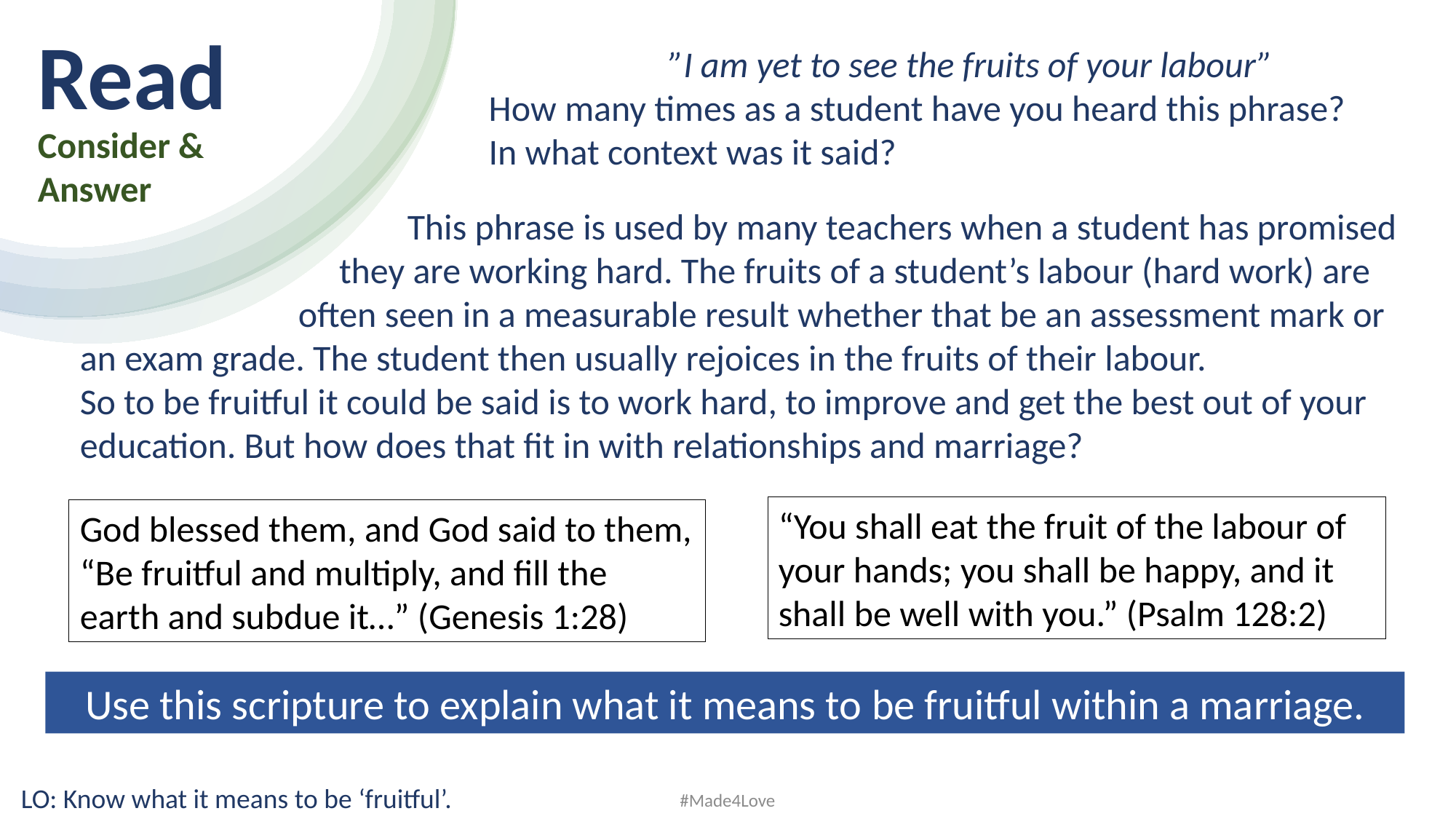

Read​
”I am yet to see the fruits of your labour”
How many times as a student have you heard this phrase?
In what context was it said?

Consider &
Answer
			This phrase is used by many teachers when a student has promised 		     they are working hard. The fruits of a student’s labour (hard work) are 			often seen in a measurable result whether that be an assessment mark or an exam grade. The student then usually rejoices in the fruits of their labour.
So to be fruitful it could be said is to work hard, to improve and get the best out of your education. But how does that fit in with relationships and marriage?
“You shall eat the fruit of the labour of your hands; you shall be happy, and it shall be well with you.” (Psalm 128:2)
God blessed them, and God said to them,
“Be fruitful and multiply, and fill the earth and subdue it…” (Genesis 1:28)
Use this scripture to explain what it means to be fruitful within a marriage.
LO: Know what it means to be ‘fruitful’.
#Made4Love